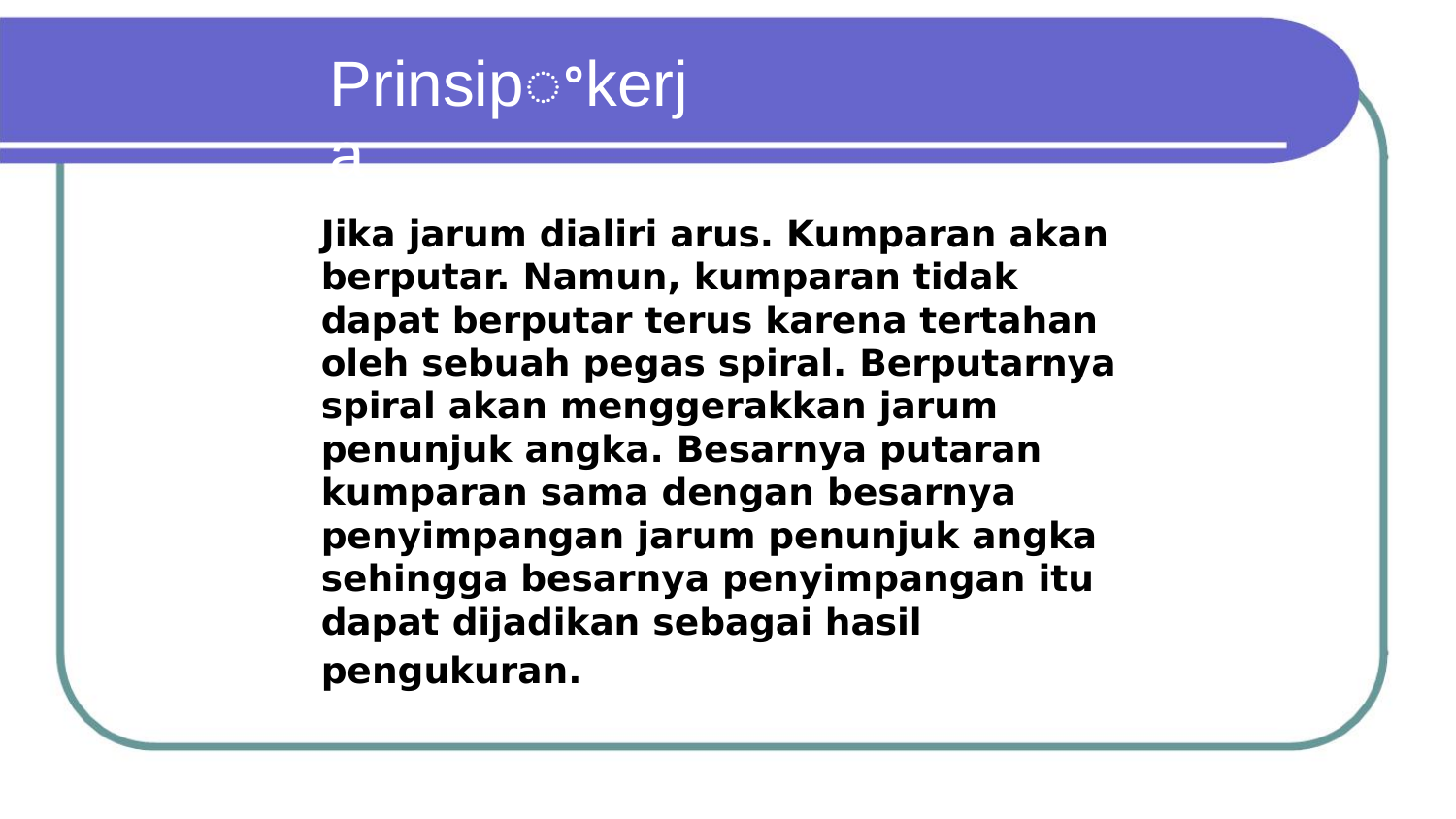

Prinsipꢀkerja
Jika jarum dialiri arus. Kumparan akan
berputar. Namun, kumparan tidak
dapat berputar terus karena tertahan
oleh sebuah pegas spiral. Berputarnya
spiral akan menggerakkan jarum
penunjuk angka. Besarnya putaran
kumparan sama dengan besarnya
penyimpangan jarum penunjuk angka
sehingga besarnya penyimpangan itu
dapat dijadikan sebagai hasil
pengukuran.